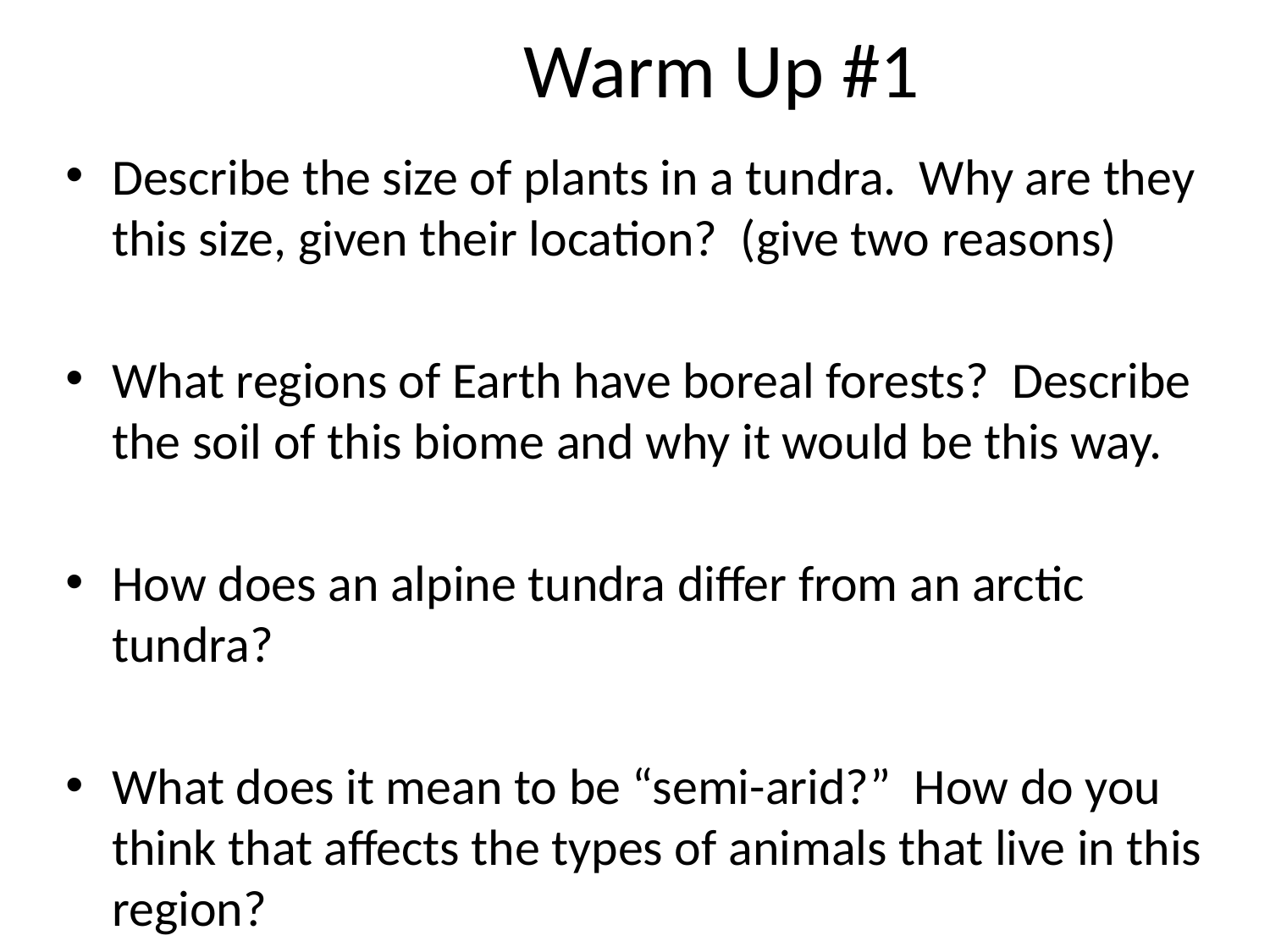

# Warm Up #1
Describe the size of plants in a tundra.  Why are they this size, given their location?  (give two reasons)

What regions of Earth have boreal forests?  Describe the soil of this biome and why it would be this way.

How does an alpine tundra differ from an arctic tundra?

What does it mean to be “semi-arid?”  How do you think that affects the types of animals that live in this region?